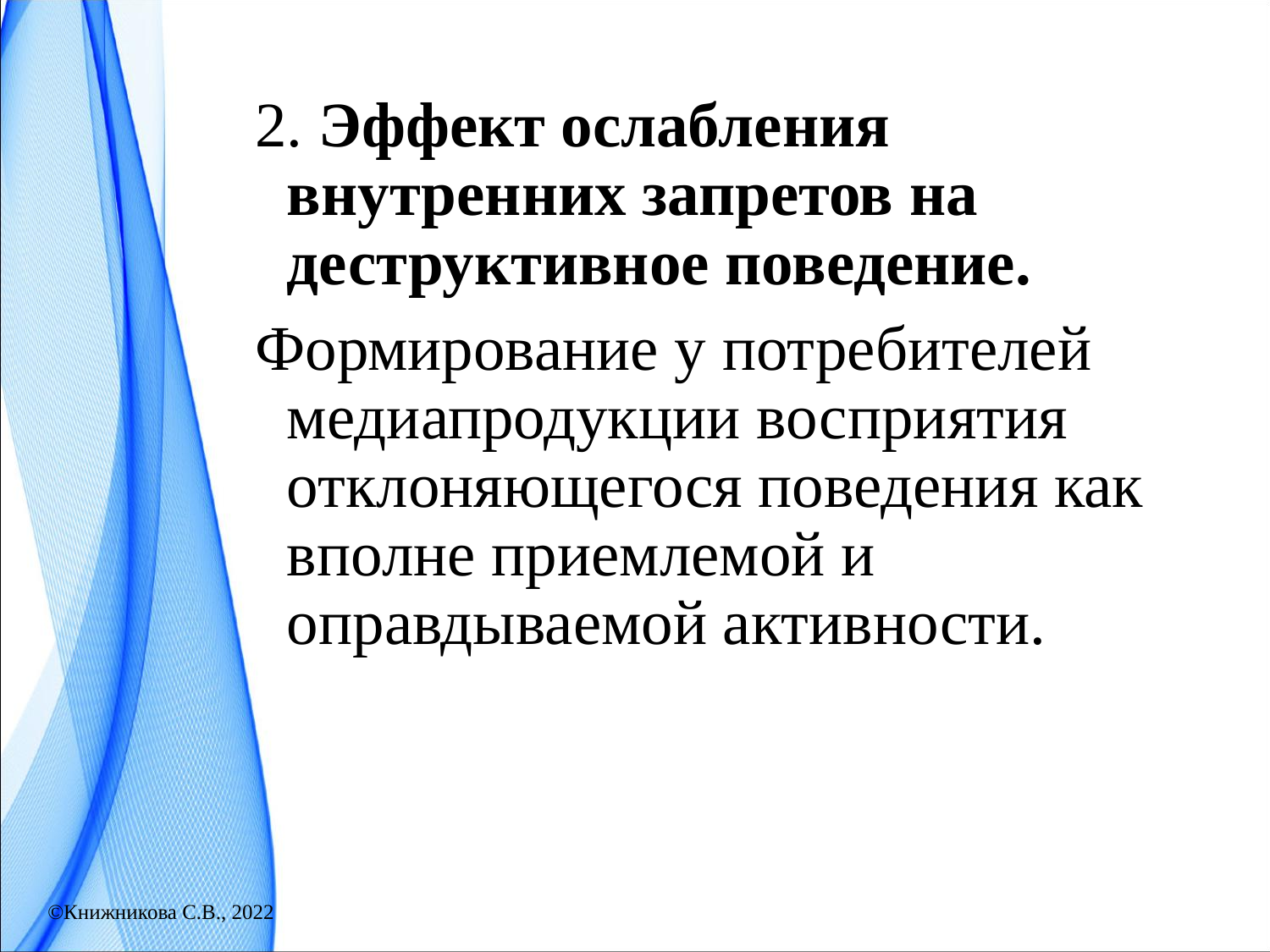

2. Эффект ослабления внутренних запретов на деструктивное поведение.
Формирование у потребителей медиапродукции восприятия отклоняющегося поведения как вполне приемлемой и оправдываемой активности.

©Книжникова С.В., 2022